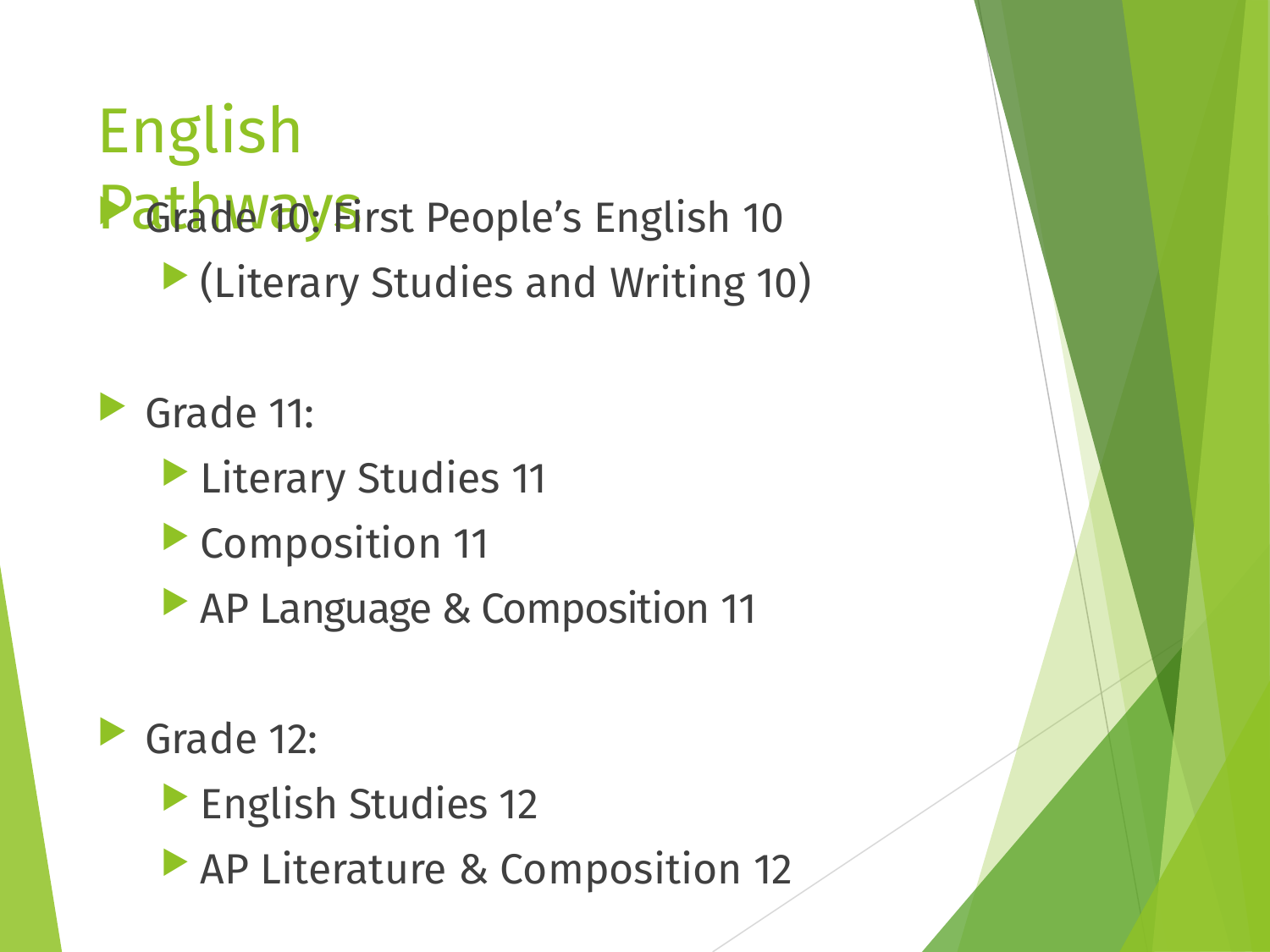

# English Pathways
Grade 10: First People’s English 10
(Literary Studies and Writing 10)

Grade 11:
Literary Studies 11
Composition 11
AP Language & Composition 11

Grade 12:
English Studies 12
AP Literature & Composition 12